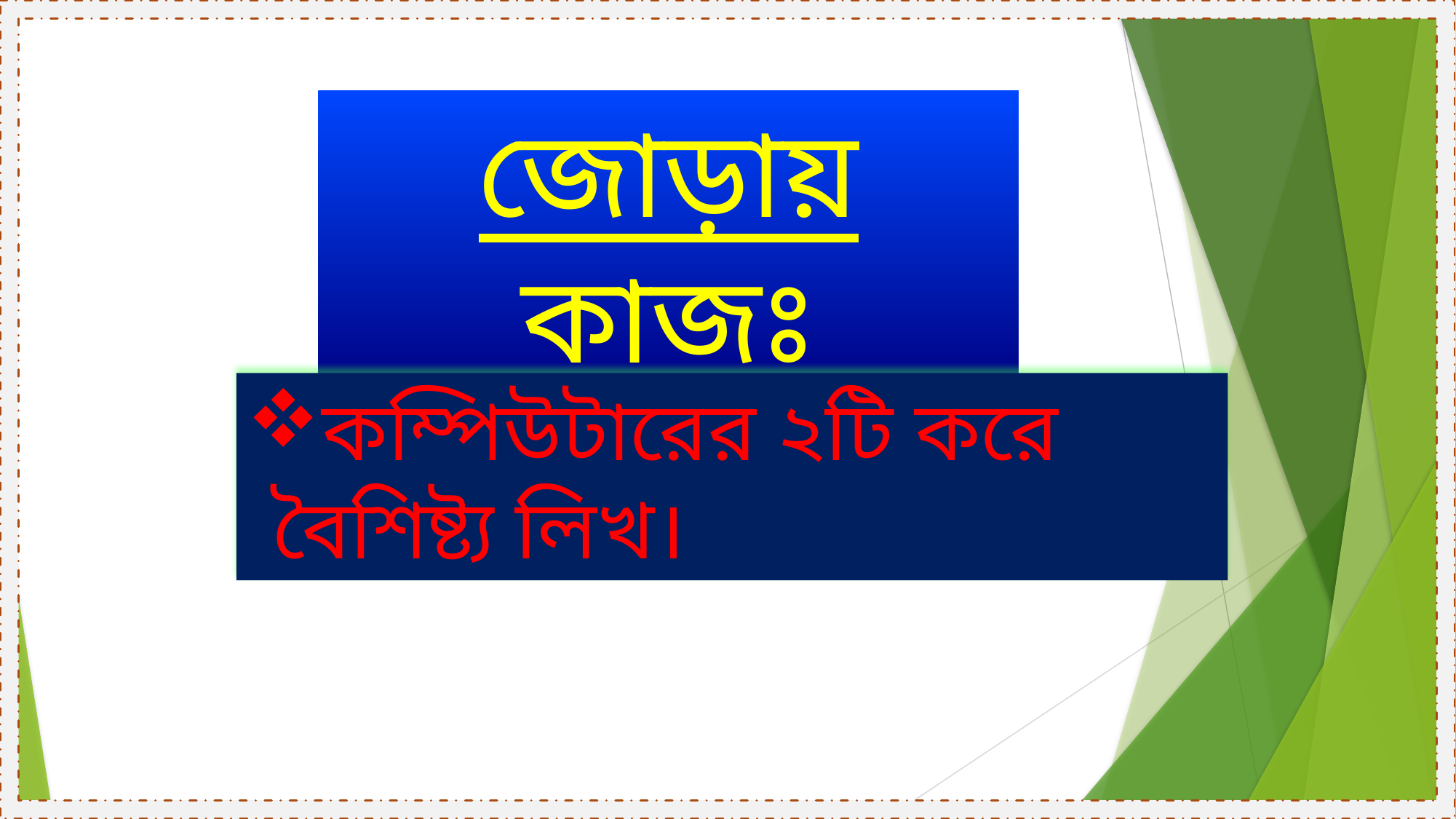

জোড়ায় কাজঃ
কম্পিউটারের ২টি করে বৈশিষ্ট্য লিখ।